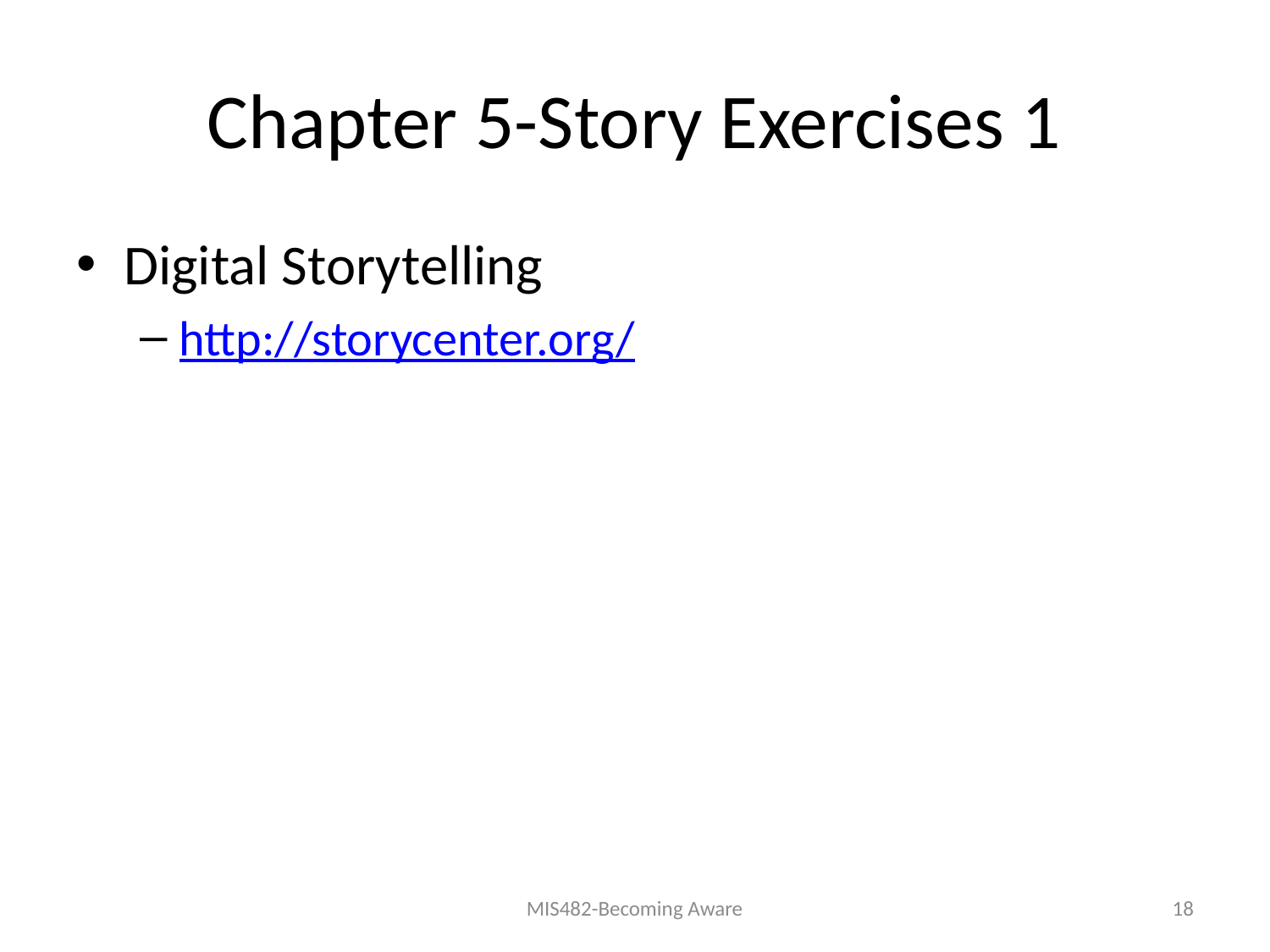

# Chapter 5-Story Exercises 1
Digital Storytelling
http://storycenter.org/
MIS482-Becoming Aware
18